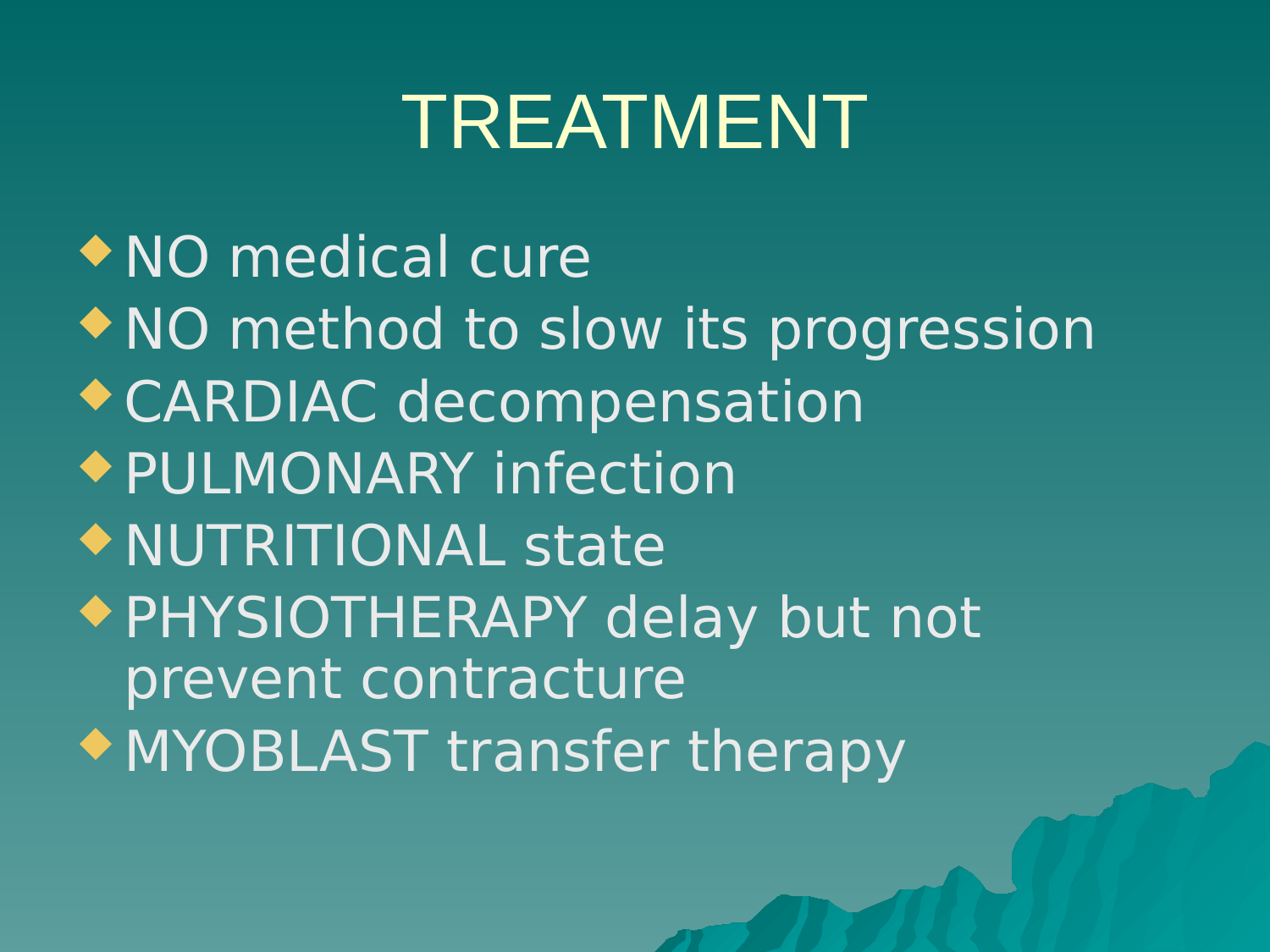

# TREATMENT
NO medical cure
NO method to slow its progression
CARDIAC decompensation
PULMONARY infection
NUTRITIONAL state
PHYSIOTHERAPY delay but not prevent contracture
MYOBLAST transfer therapy